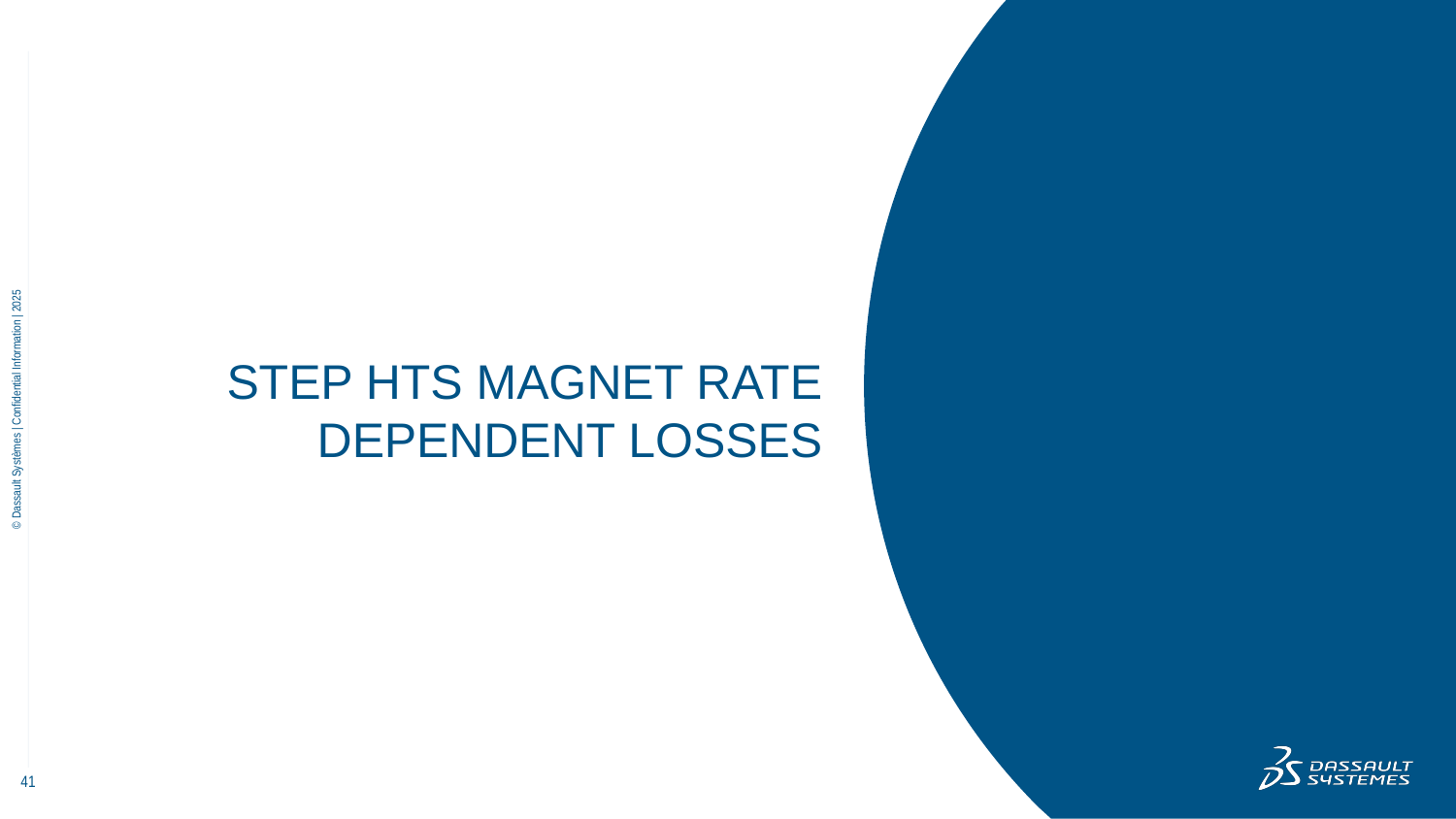

# Step hts magnet rate dependent losses